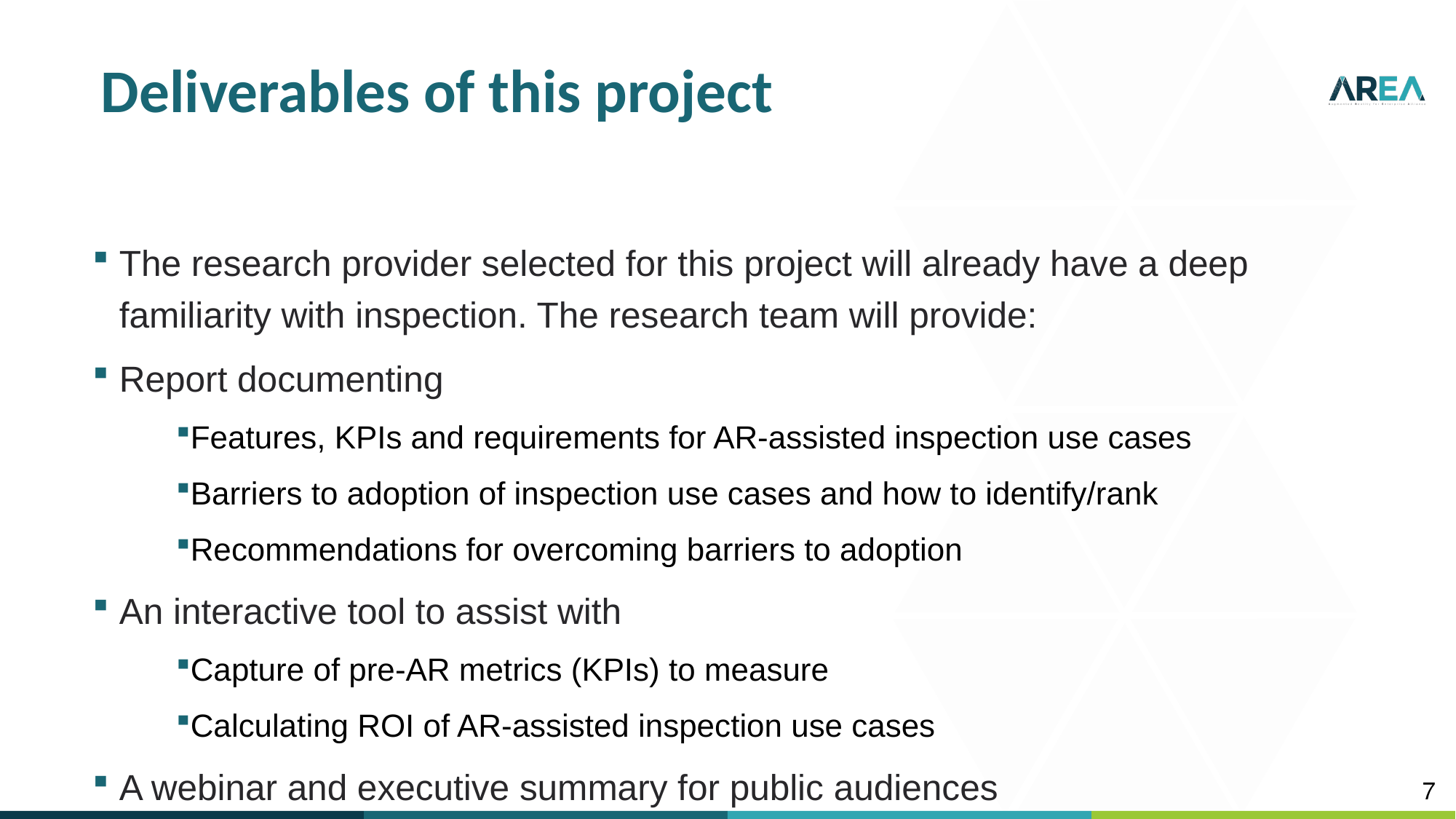

# Deliverables of this project

The research provider selected for this project will already have a deep familiarity with inspection. The research team will provide:
Report documenting
Features, KPIs and requirements for AR-assisted inspection use cases
Barriers to adoption of inspection use cases and how to identify/rank
Recommendations for overcoming barriers to adoption
An interactive tool to assist with
Capture of pre-AR metrics (KPIs) to measure
Calculating ROI of AR-assisted inspection use cases
A webinar and executive summary for public audiences
7